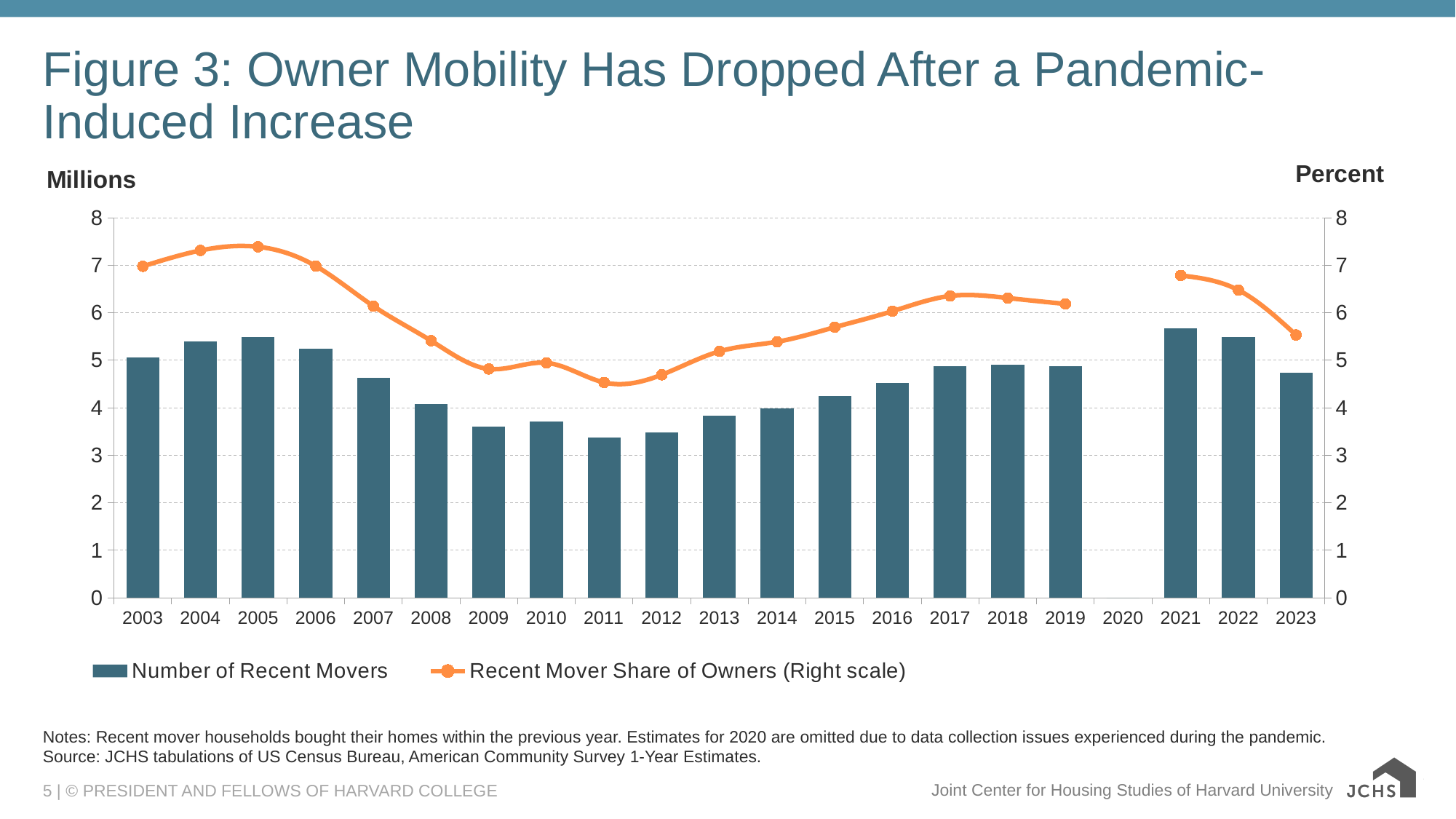

# Figure 3: Owner Mobility Has Dropped After a Pandemic-Induced Increase

### Chart: Millions

| Category | Number of Recent Movers | Recent Mover Share of Owners (Right scale) |
|---|---|---|
| 2003 | 5.053359 | 6.977466194071842 |
| 2004 | 5.391977 | 7.310895234193908 |
| 2005 | 5.488849 | 7.388141019627044 |
| 2006 | 5.242379 | 6.982874506264079 |
| 2007 | 4.635888 | 6.139309245073572 |
| 2008 | 4.07659 | 5.410807753313919 |
| 2009 | 3.610079 | 4.8179782942949725 |
| 2010 | 3.706718 | 4.945739165728957 |
| 2011 | 3.371707 | 4.53330789871027 |
| 2012 | 3.485751 | 4.696056858626291 |
| 2013 | 3.835372 | 5.1875996284334684 |
| 2014 | 3.993183 | 5.390118870633816 |
| 2015 | 4.251704 | 5.696443679137343 |
| 2016 | 4.530657 | 6.03262931529094 |
| 2017 | 4.8786 | 6.35410891814803 |
| 2018 | 4.90895 | 6.310123531084944 |
| 2019 | 4.874461 | 6.186545282745277 |
| 2020 | None | None |
| 2021 | 5.665292 | 6.785843818408919 |
| 2022 | 5.488966 | 6.476846569657796 |
| 2023 | 4.7452 | 5.5324986844983846 |
Notes: Recent mover households bought their homes within the previous year. Estimates for 2020 are omitted due to data collection issues experienced during the pandemic.
Source: JCHS tabulations of US Census Bureau, American Community Survey 1-Year Estimates.